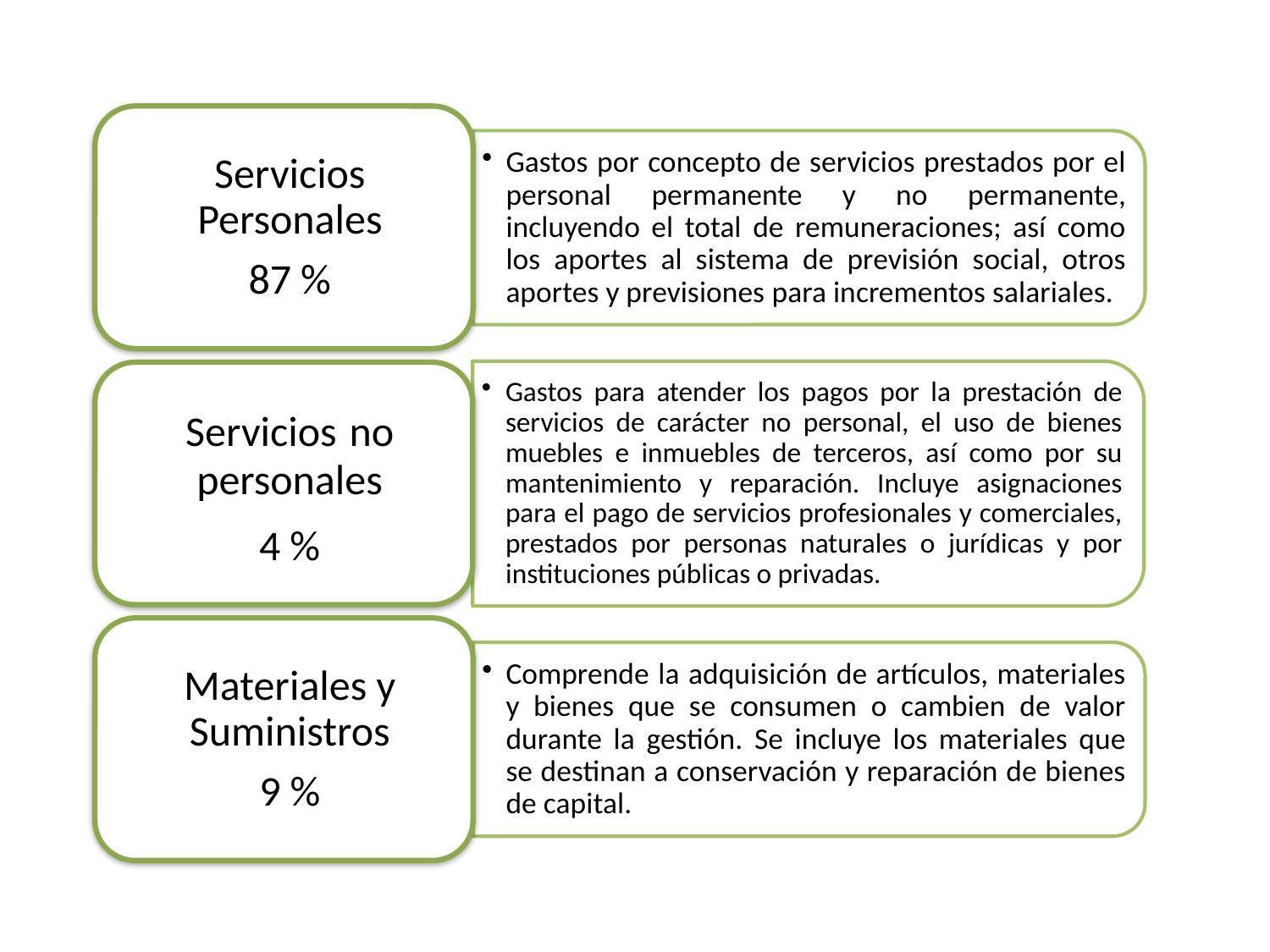

Gastos por concepto de servicios prestados por el personal permanente y no permanente, incluyendo el total de remuneraciones; así como los aportes al sistema de previsión social, otros aportes y previsiones para incrementos salariales.
Servicios Personales
87 %
Gastos para atender los pagos por la prestación de servicios de carácter no personal, el uso de bienes muebles e inmuebles de terceros, así como por su mantenimiento y reparación. Incluye asignaciones para el pago de servicios profesionales y comerciales, prestados por personas naturales o jurídicas y por instituciones públicas o privadas.
Servicios no personales
4 %
Comprende la adquisición de artículos, materiales y bienes que se consumen o cambien de valor durante la gestión. Se incluye los materiales que se destinan a conservación y reparación de bienes de capital.
Materiales y Suministros
9 %